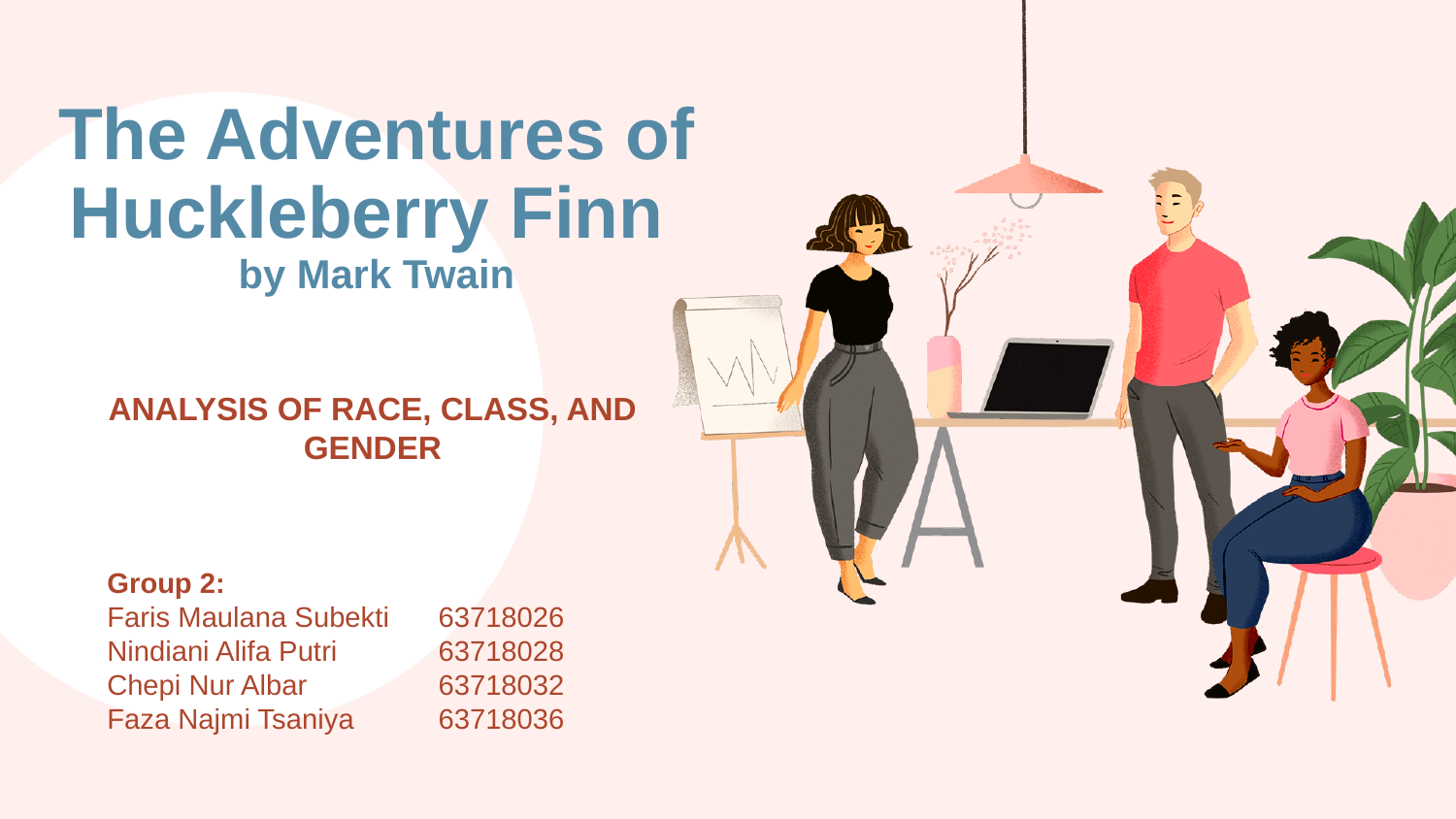

# The Adventures of Huckleberry Finn by Mark Twain
ANALYSIS OF RACE, CLASS, AND GENDER
Group 2:
Faris Maulana Subekti	     63718026
Nindiani Alifa Putri	     63718028
Chepi Nur Albar	     63718032
Faza Najmi Tsaniya	     63718036